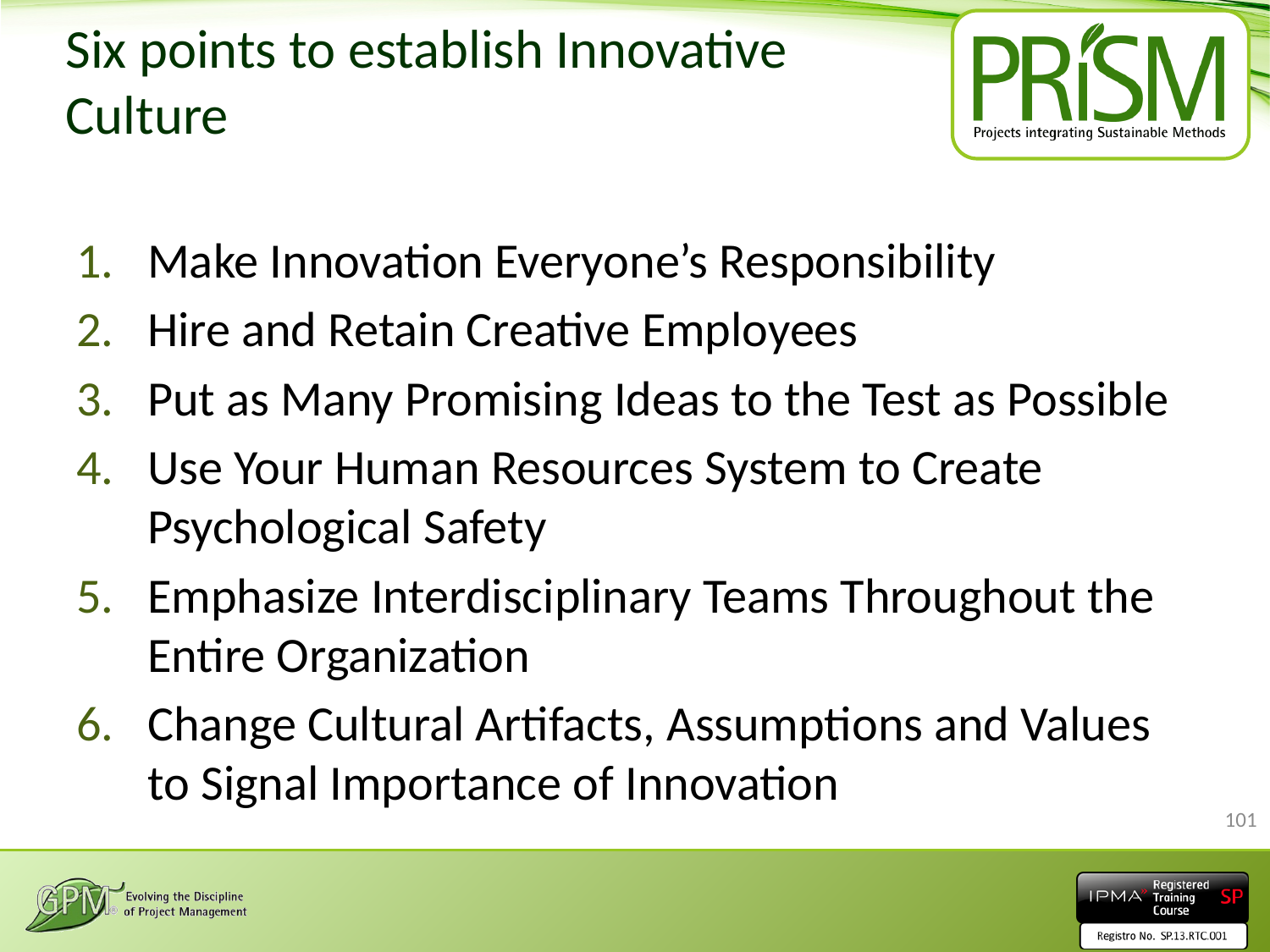

# Six points to establish Innovative Culture
Make Innovation Everyone’s Responsibility
Hire and Retain Creative Employees
Put as Many Promising Ideas to the Test as Possible
Use Your Human Resources System to Create Psychological Safety
Emphasize Interdisciplinary Teams Throughout the Entire Organization
Change Cultural Artifacts, Assumptions and Values to Signal Importance of Innovation
101